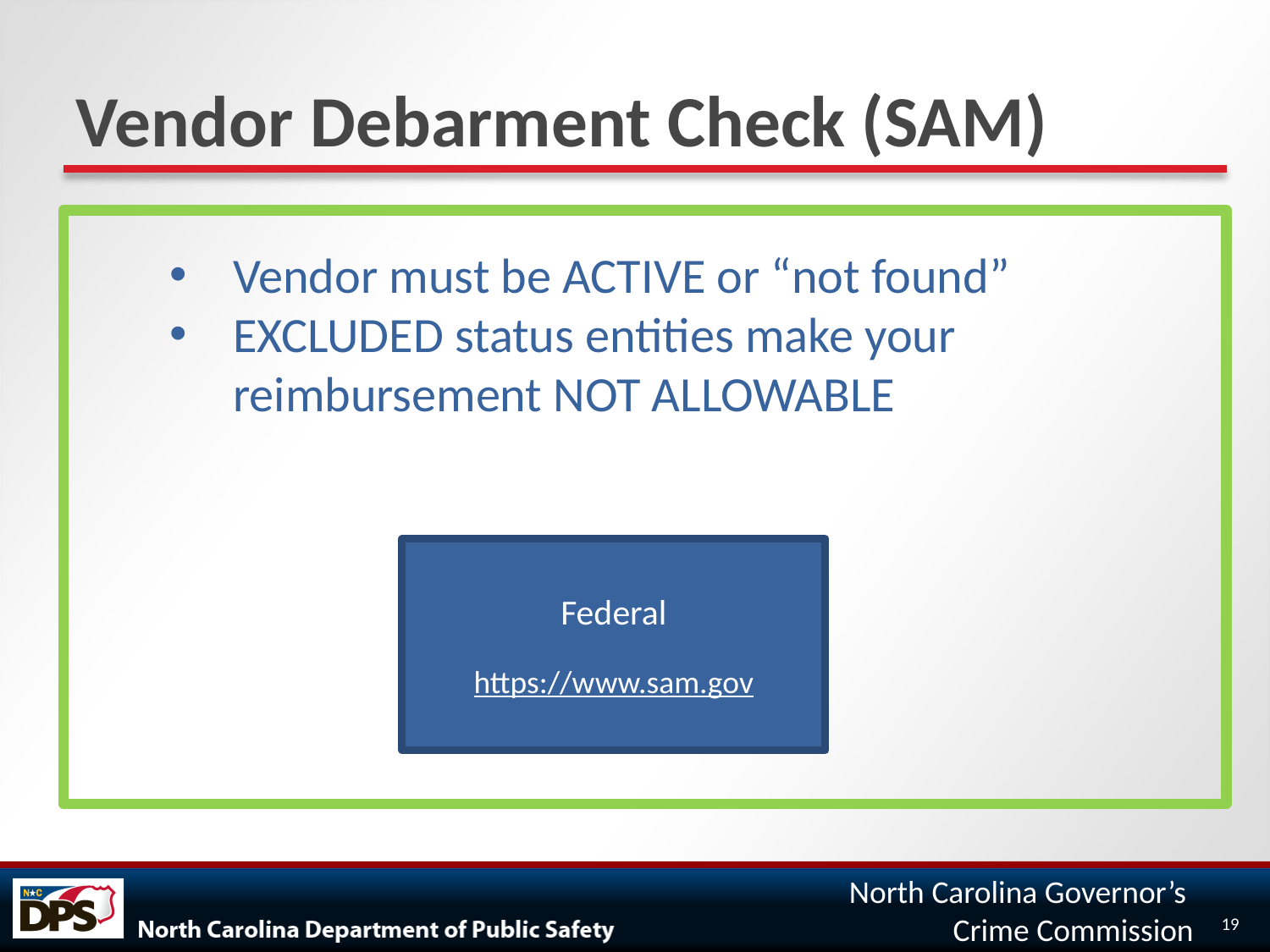

# Vendor Debarment Check (SAM)

Vendor must be ACTIVE or “not found”
EXCLUDED status entities make your reimbursement NOT ALLOWABLE
Federal

https://www.sam.gov
19
North Carolina Governor’s
Crime Commission